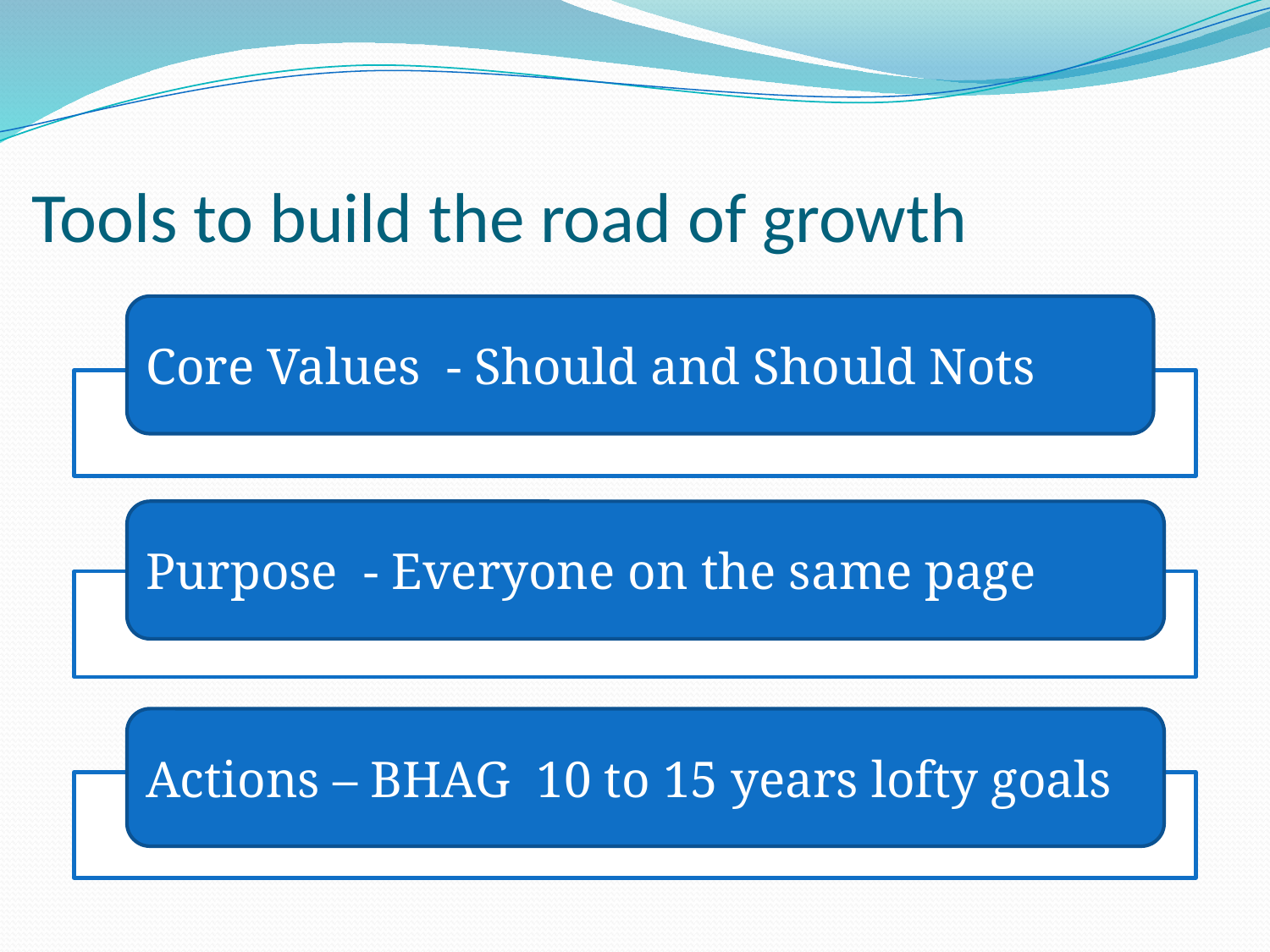

# Tools to build the road of growth
Core Values  - Should and Should Nots

Purpose  - Everyone on the same page

Actions – BHAG  10 to 15 years lofty goals